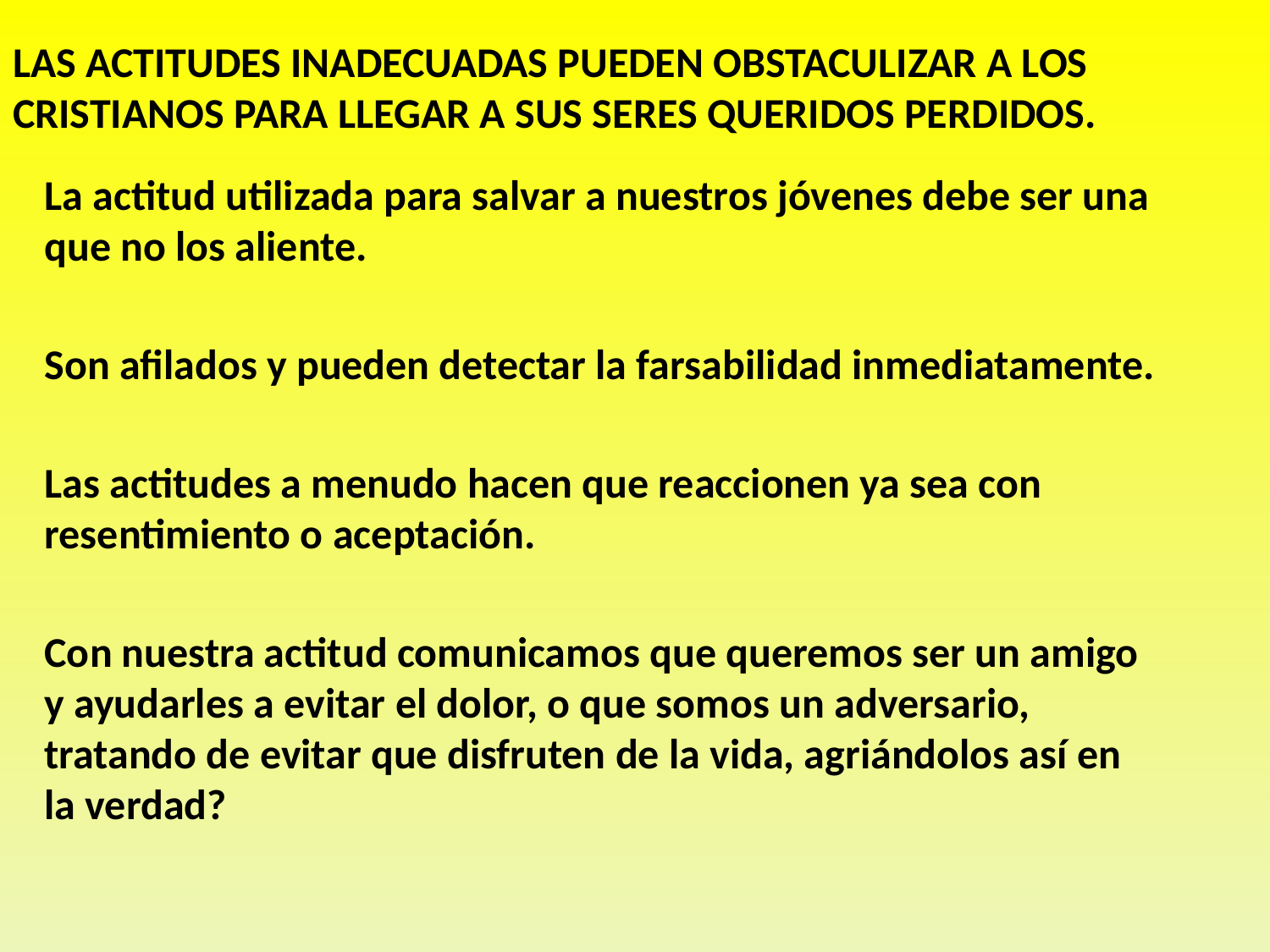

# LAS ACTITUDES INADECUADAS PUEDEN OBSTACULIZAR A LOS CRISTIANOS PARA LLEGAR A SUS SERES QUERIDOS PERDIDOS.

La actitud utilizada para salvar a nuestros jóvenes debe ser una que no los aliente.

Son afilados y pueden detectar la farsabilidad inmediatamente.

Las actitudes a menudo hacen que reaccionen ya sea con resentimiento o aceptación.

Con nuestra actitud comunicamos que queremos ser un amigo y ayudarles a evitar el dolor, o que somos un adversario, tratando de evitar que disfruten de la vida, agriándolos así en la verdad?